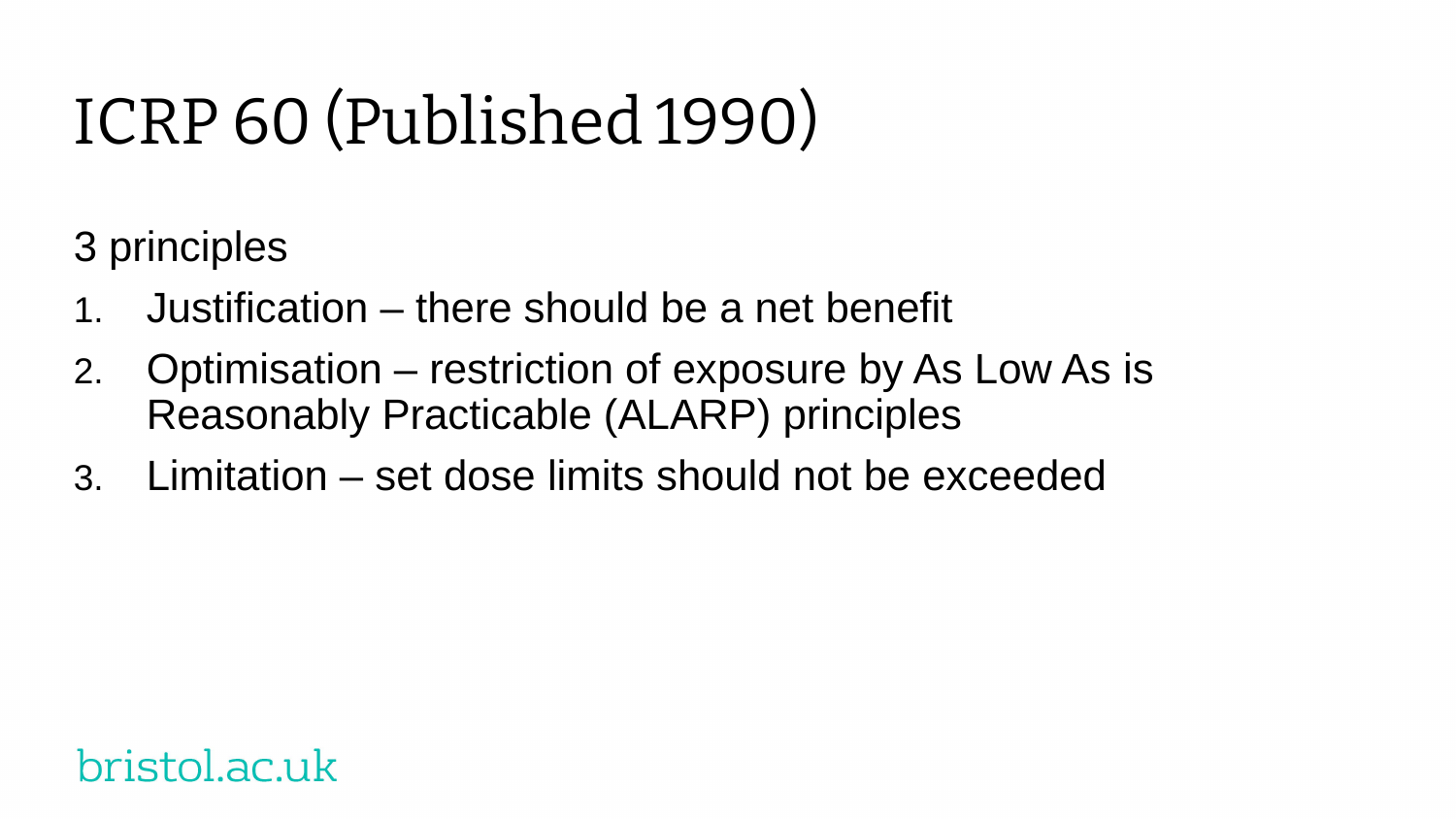

# ICRP 60 (Published 1990)
3 principles
Justification – there should be a net benefit
Optimisation – restriction of exposure by As Low As is Reasonably Practicable (ALARP) principles
Limitation – set dose limits should not be exceeded